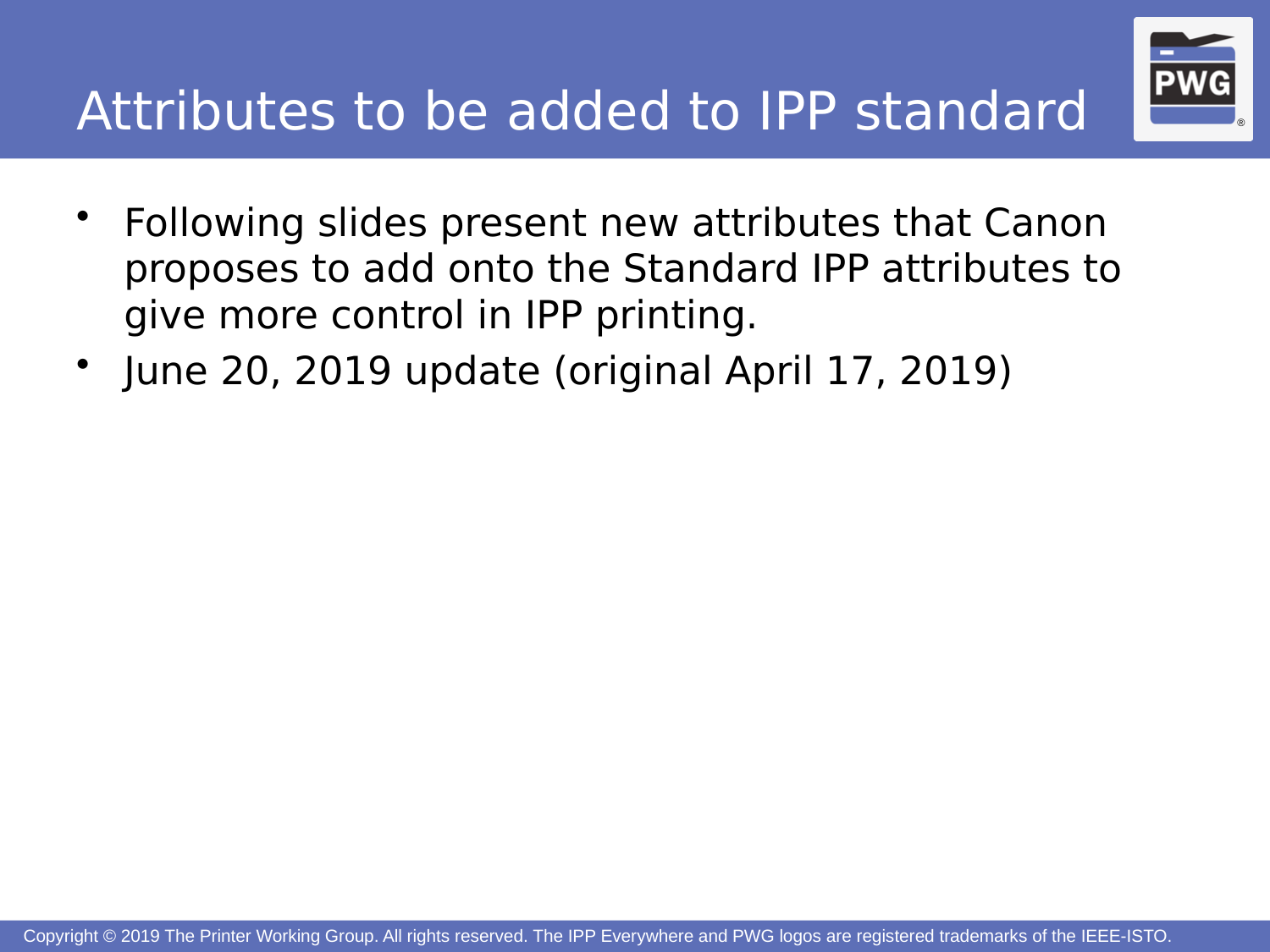

# Attributes to be added to IPP standard
Following slides present new attributes that Canon proposes to add onto the Standard IPP attributes to give more control in IPP printing.
June 20, 2019 update (original April 17, 2019)